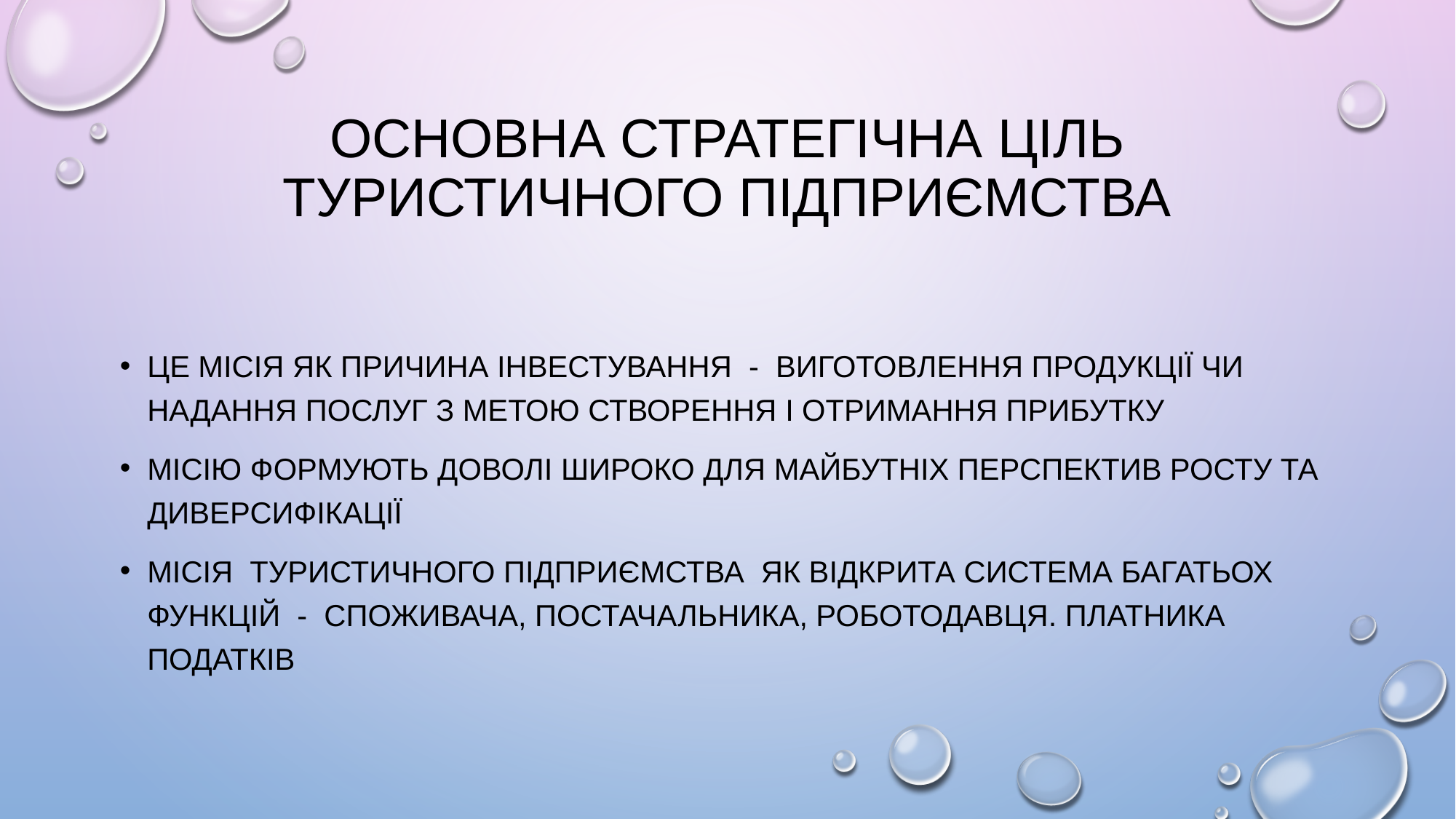

# ОСНОВНА СТРАТЕГІЧНА ЦІЛЬ ТУРИСТИЧНОГО ПІДПРИЄМСТВА

ЦЕ МІСІЯ ЯК ПРИЧИНА ІНВЕСТУВАННЯ  -  ВИГОТОВЛЕННЯ ПРОДУКЦІЇ ЧИ НАДАННЯ ПОСЛУГ З МЕТОЮ СТВОРЕННЯ І ОТРИМАННЯ ПРИБУТКУ
МІСІЮ ФОРМУЮТЬ ДОВОЛІ ШИРОКО ДЛЯ МАЙБУТНІХ ПЕРСПЕКТИВ РОСТУ ТА ДИВЕРСИФІКАЦІЇ
МІСІЯ  ТУРИСТИЧНОГО ПІДПРИЄМСТВА  ЯК ВІДКРИТА СИСТЕМА БАГАТЬОХ ФУНКЦІЙ  -  СПОЖИВАЧА, ПОСТАЧАЛЬНИКА, РОБОТОДАВЦЯ. ПЛАТНИКА ПОДАТКІВ